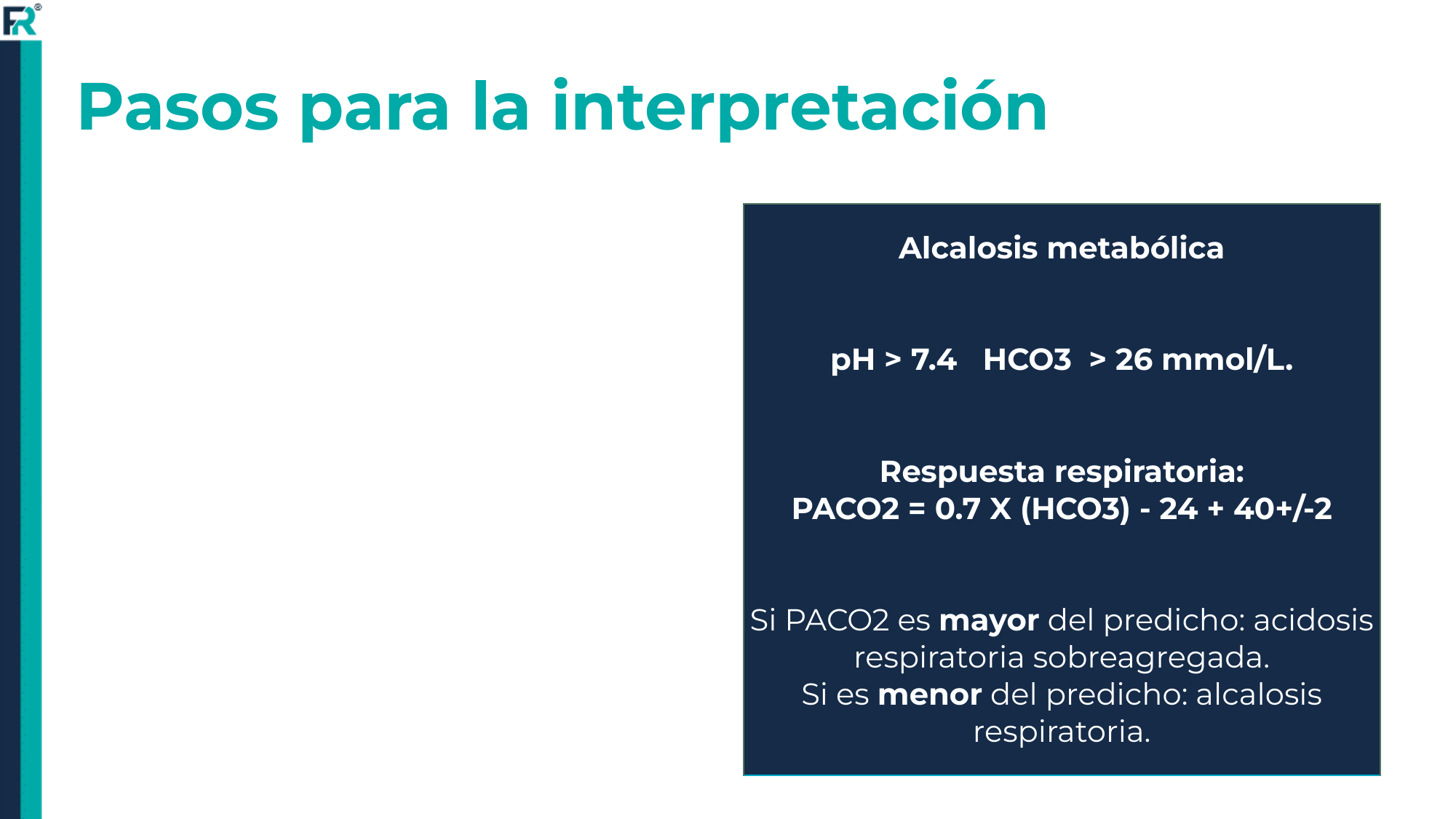

# Pasos para la interpretación
| Alcalosis metabólica pH > 7.4   HCO3  > 26 mmol/L. Respuesta respiratoria: PACO2 = 0.7 X (HCO3) - 24 + 40+/-2 Si PACO2 es mayor del predicho: acidosis respiratoria sobreagregada. Si es menor del predicho: alcalosis respiratoria. |
| --- |